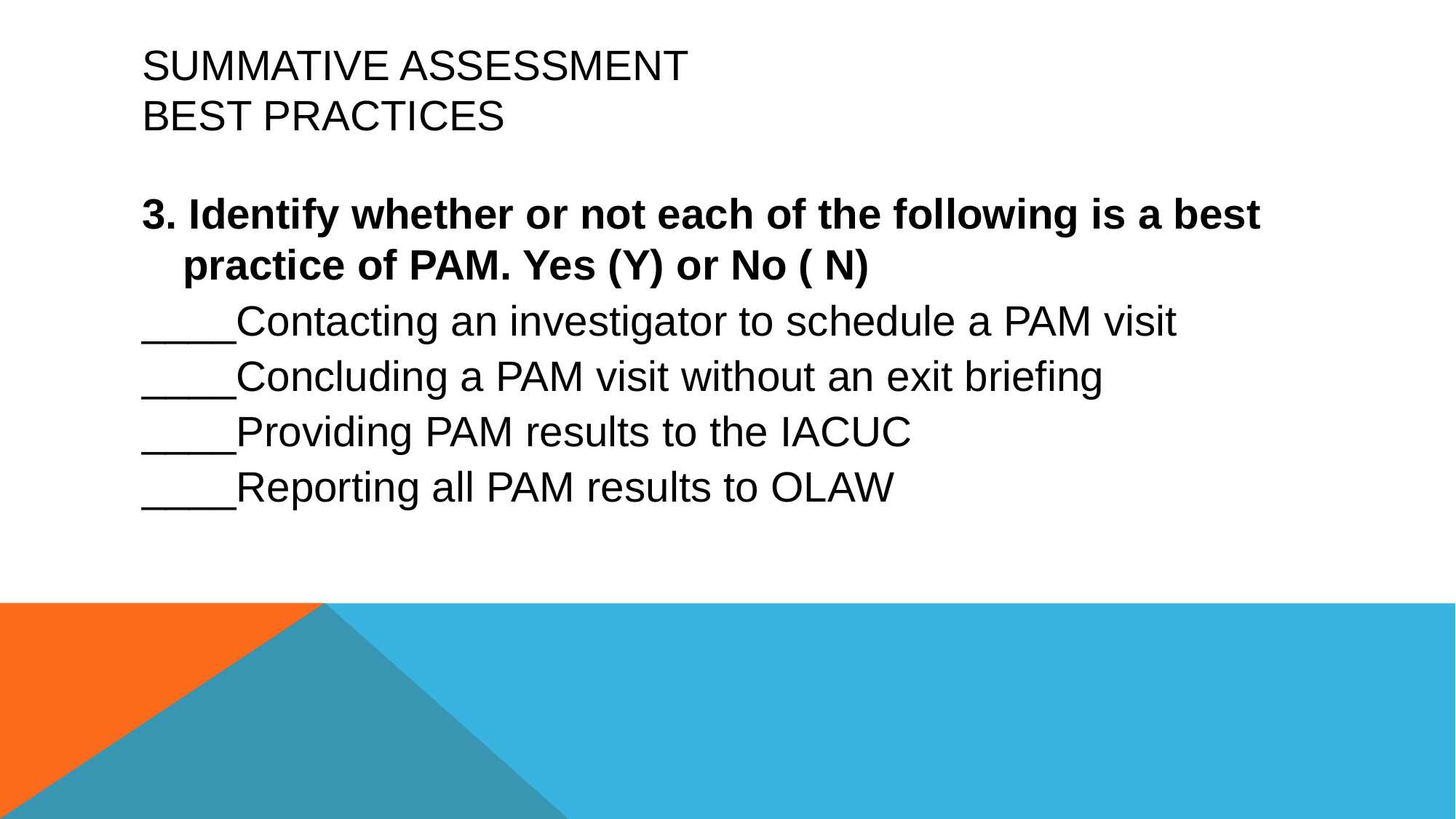

# summative assessment Best Practices
3. Identify whether or not each of the following is a best practice of PAM. Yes (Y) or No ( N)
____Contacting an investigator to schedule a PAM visit
____Concluding a PAM visit without an exit briefing
____Providing PAM results to the IACUC
____Reporting all PAM results to OLAW